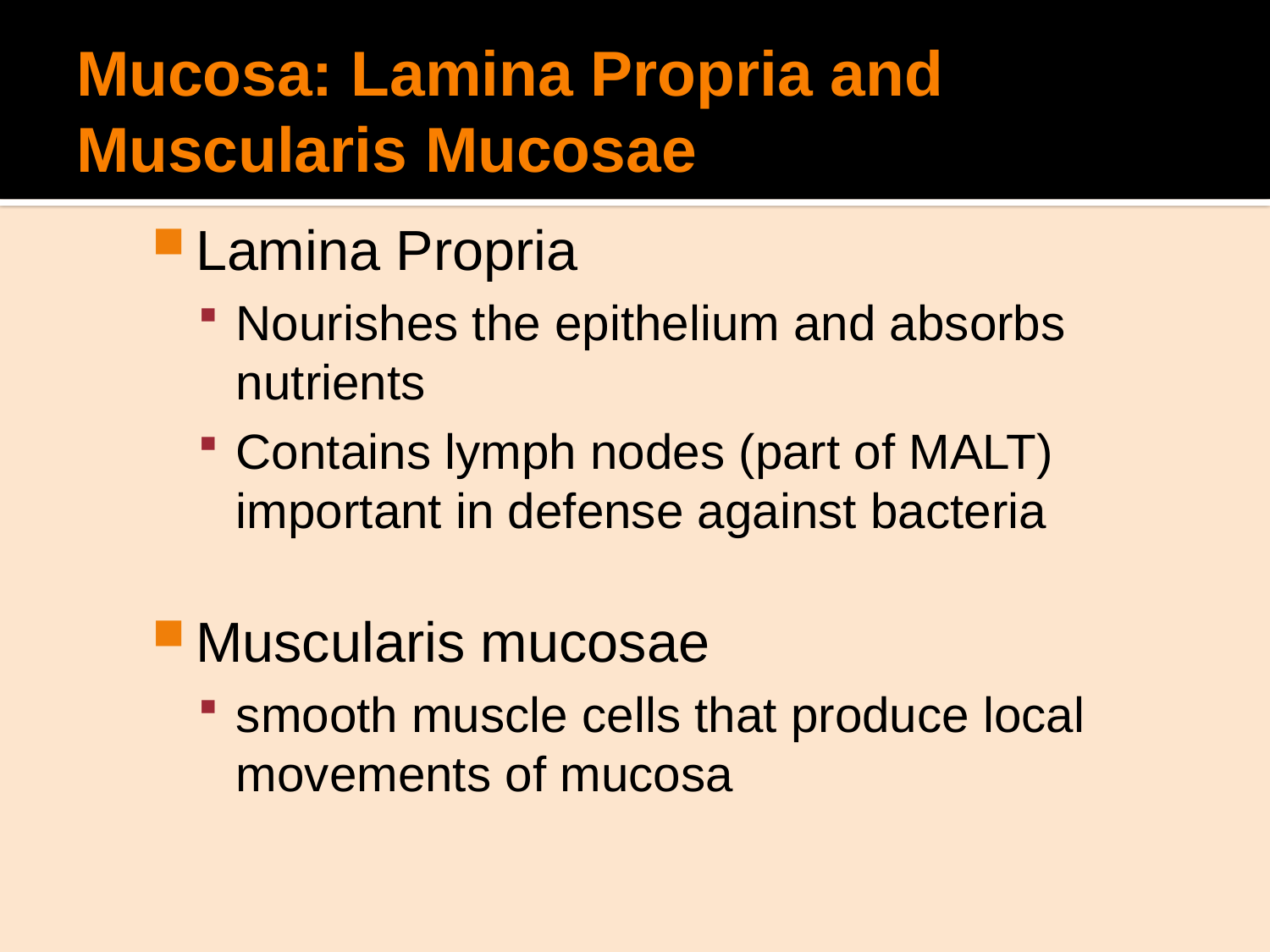

# Mucosa: Lamina Propria and Muscularis Mucosae
Lamina Propria
Nourishes the epithelium and absorbs nutrients
Contains lymph nodes (part of MALT) important in defense against bacteria

Muscularis mucosae
smooth muscle cells that produce local movements of mucosa